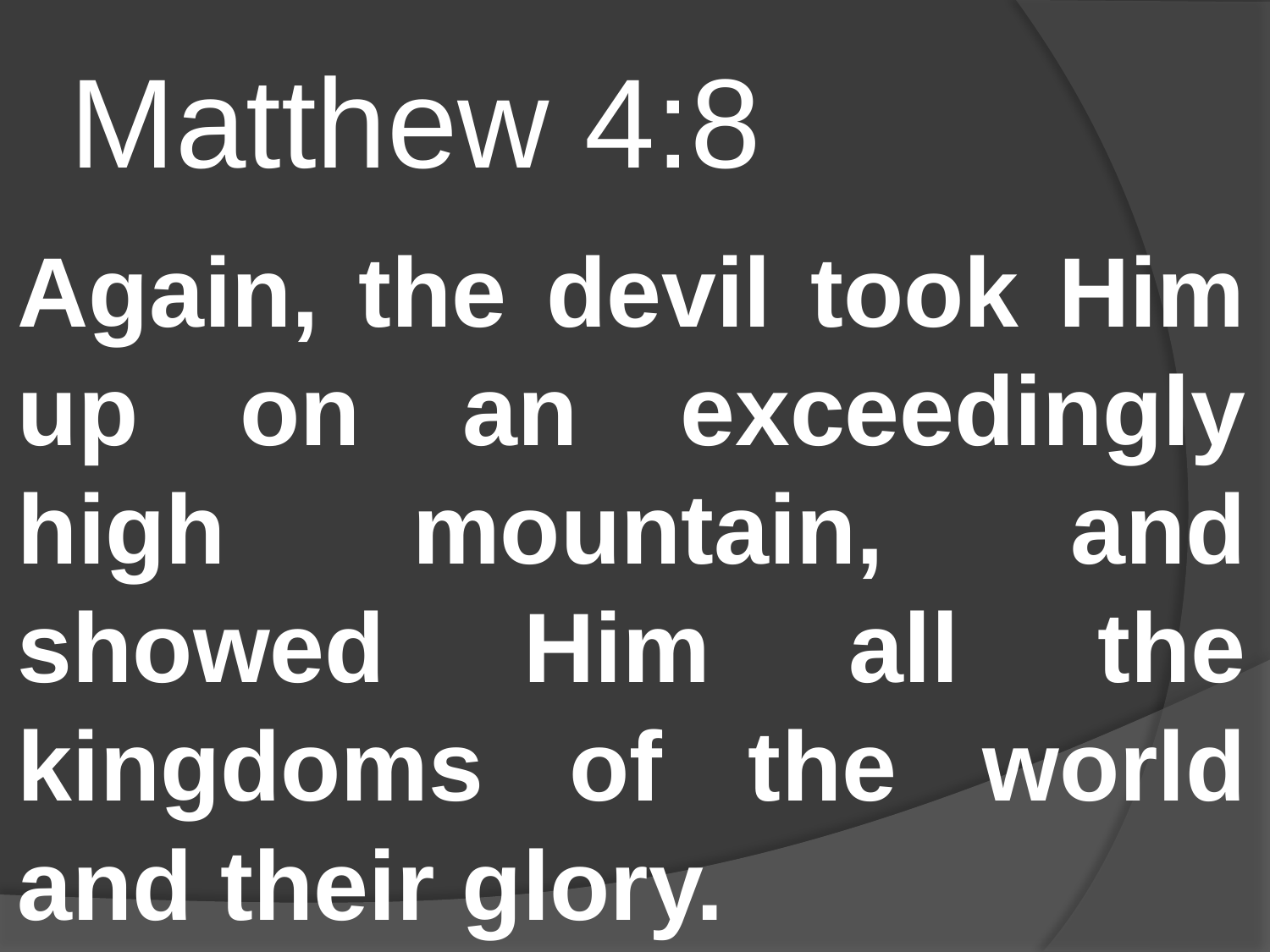

# Matthew 4:8
Again, the devil took Him up on an exceedingly high mountain, and showed Him all the kingdoms of the world and their glory.